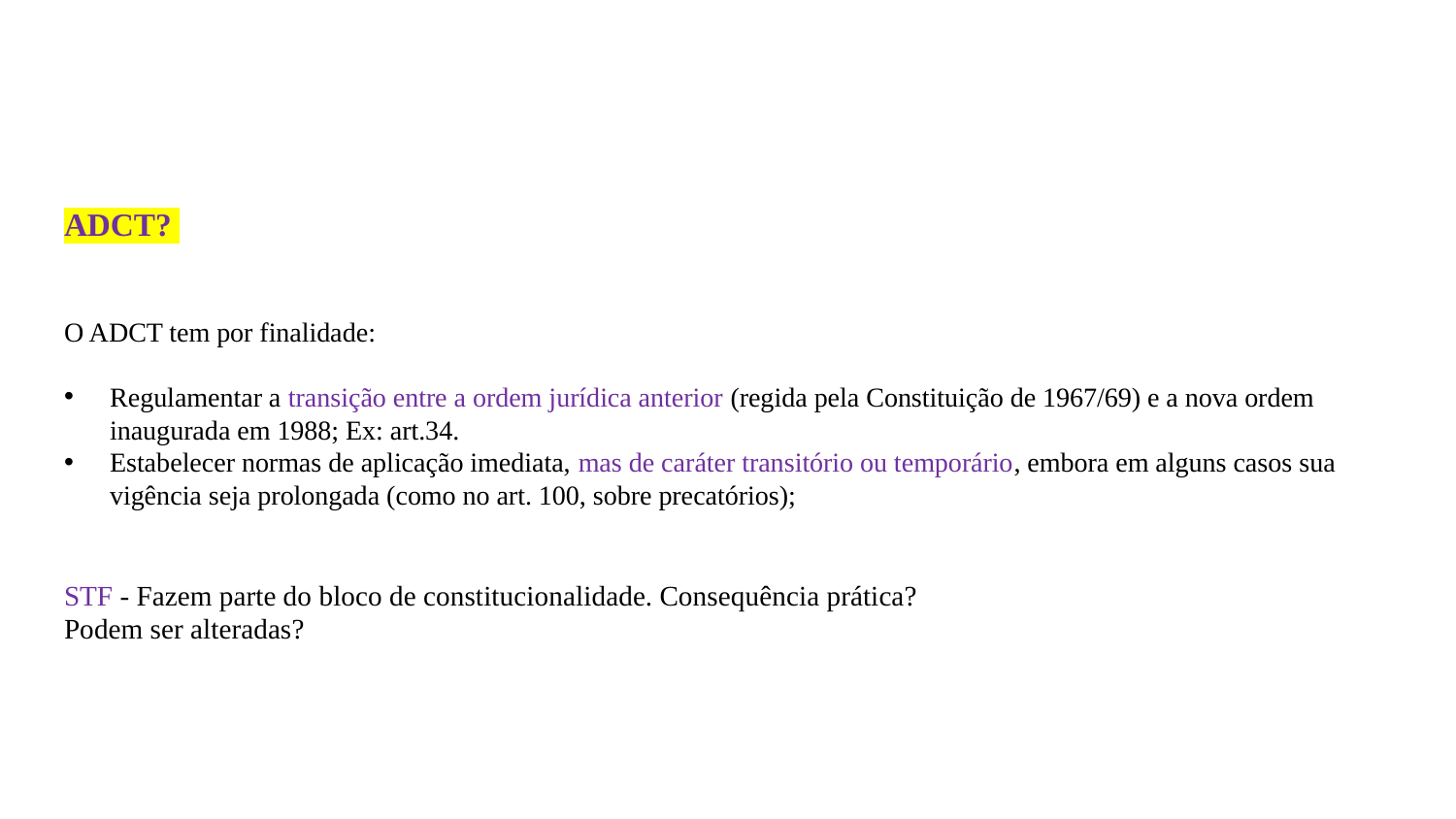

#
ADCT?

O ADCT tem por finalidade:

Regulamentar a transição entre a ordem jurídica anterior (regida pela Constituição de 1967/69) e a nova ordem inaugurada em 1988; Ex: art.34.
Estabelecer normas de aplicação imediata, mas de caráter transitório ou temporário, embora em alguns casos sua vigência seja prolongada (como no art. 100, sobre precatórios);

STF - Fazem parte do bloco de constitucionalidade. Consequência prática?
Podem ser alteradas?